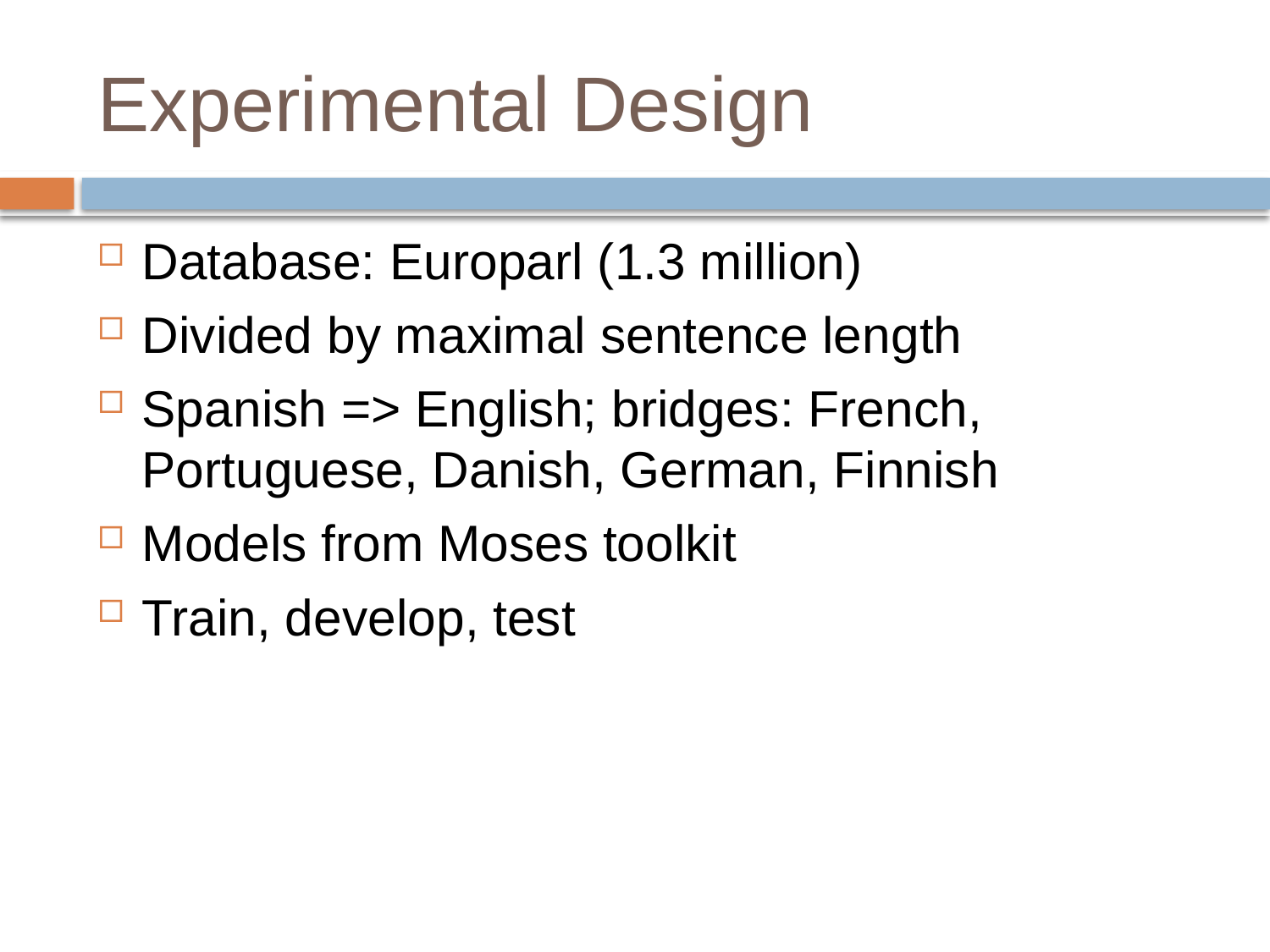

# Experimental Design
Database: Europarl (1.3 million)
Divided by maximal sentence length
Spanish => English; bridges: French, Portuguese, Danish, German, Finnish
Models from Moses toolkit
Train, develop, test